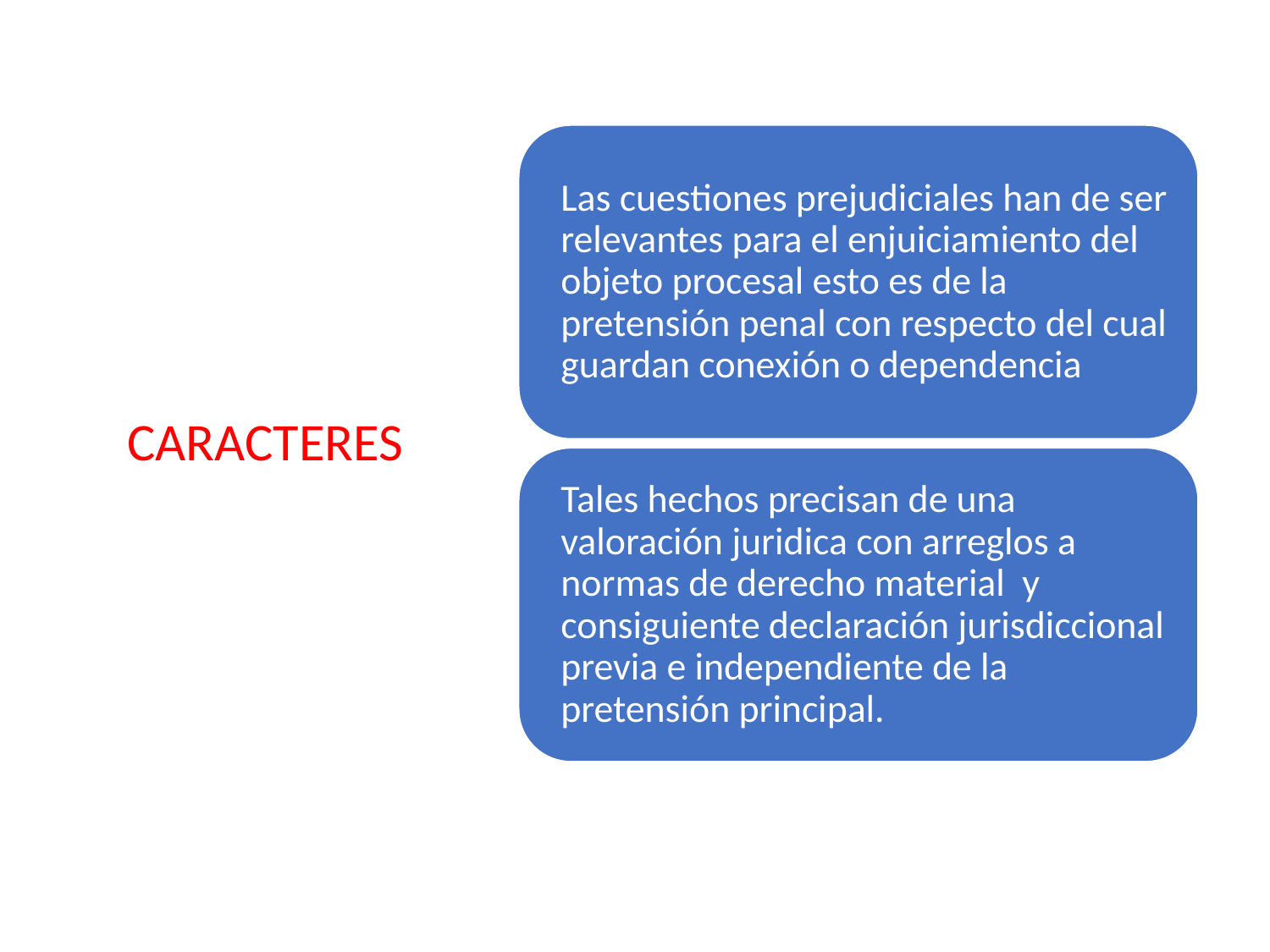

# CARACTERES
Las cuestiones prejudiciales han de ser relevantes para el enjuiciamiento del objeto procesal esto es de la pretensión penal con respecto del cual guardan conexión o dependencia
Tales hechos precisan de una valoración juridica con arreglos a normas de derecho material  y consiguiente declaración jurisdiccional previa e independiente de la pretensión principal.